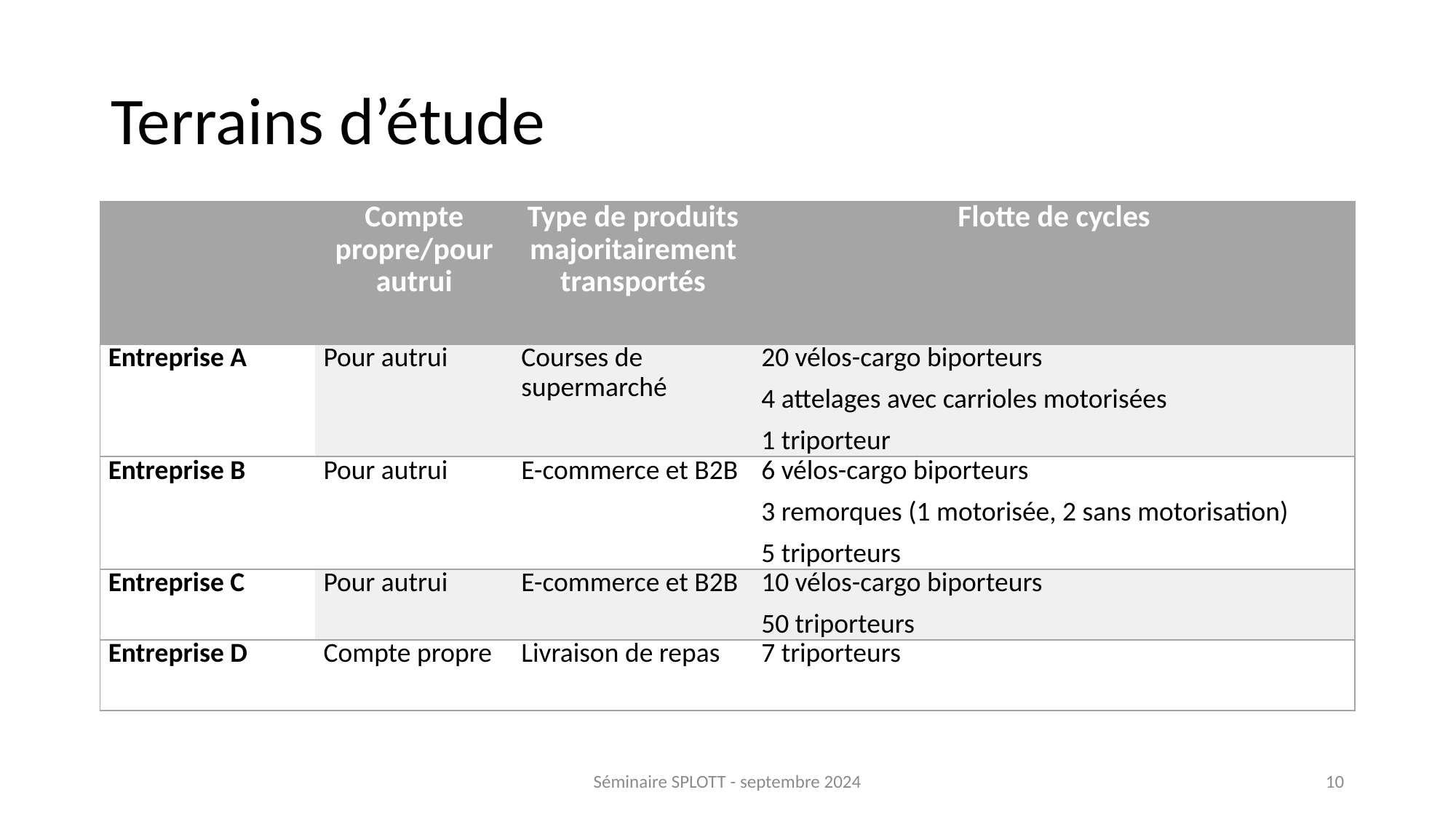

# Terrains d’étude
|  | Compte propre/pour autrui | Type de produits majoritairement transportés | Flotte de cycles |
| --- | --- | --- | --- |
| Entreprise A | Pour autrui | Courses de supermarché | 20 vélos-cargo biporteurs 4 attelages avec carrioles motorisées 1 triporteur |
| Entreprise B | Pour autrui | E-commerce et B2B | 6 vélos-cargo biporteurs 3 remorques (1 motorisée, 2 sans motorisation) 5 triporteurs |
| Entreprise C | Pour autrui | E-commerce et B2B | 10 vélos-cargo biporteurs 50 triporteurs |
| Entreprise D | Compte propre | Livraison de repas | 7 triporteurs |
Séminaire SPLOTT - septembre 2024
10